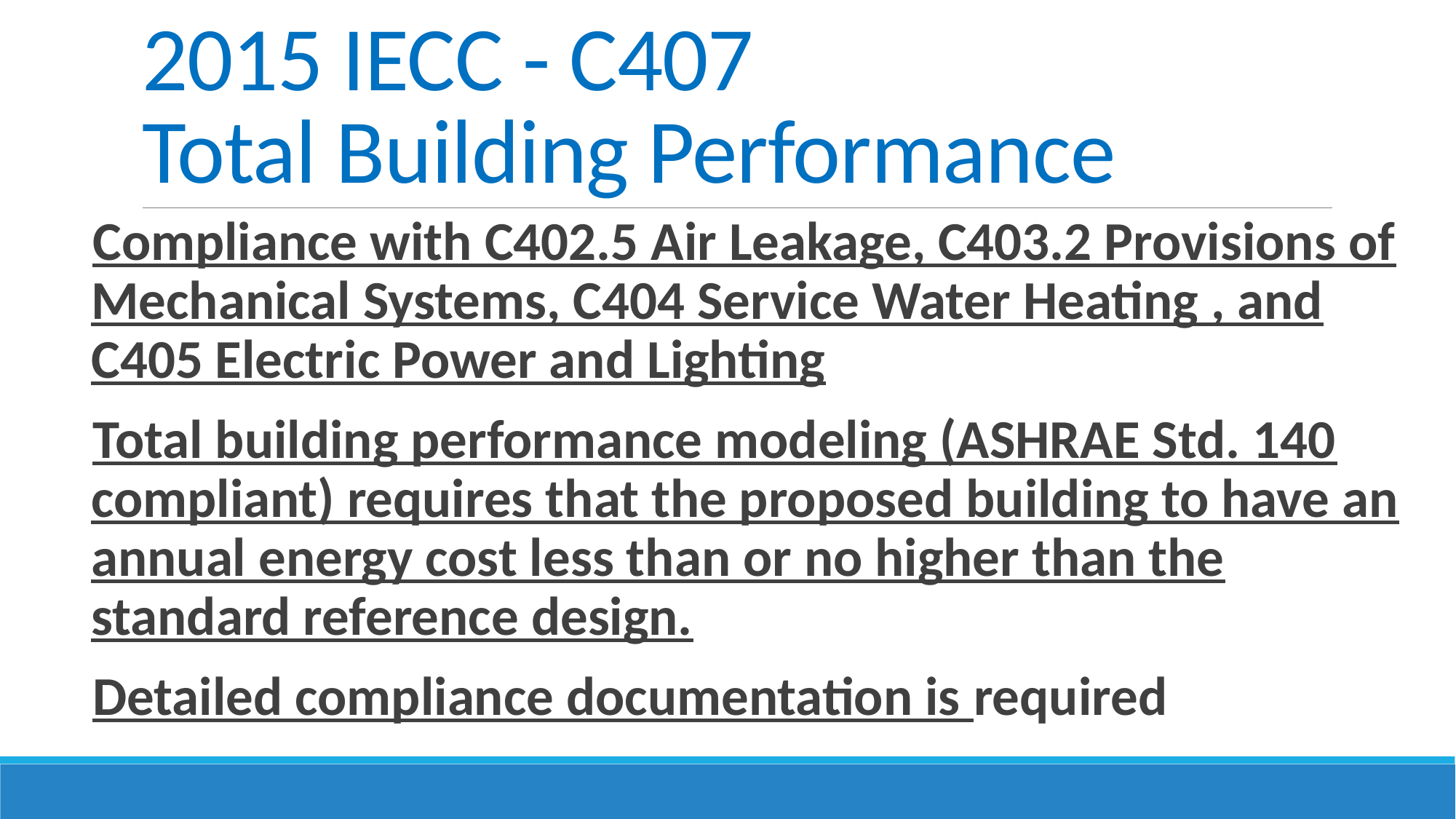

# 2015 IECC - C407 Total Building Performance
Compliance with C402.5 Air Leakage, C403.2 Provisions of Mechanical Systems, C404 Service Water Heating , and C405 Electric Power and Lighting
Total building performance modeling (ASHRAE Std. 140 compliant) requires that the proposed building to have an annual energy cost less than or no higher than the standard reference design.
Detailed compliance documentation is required